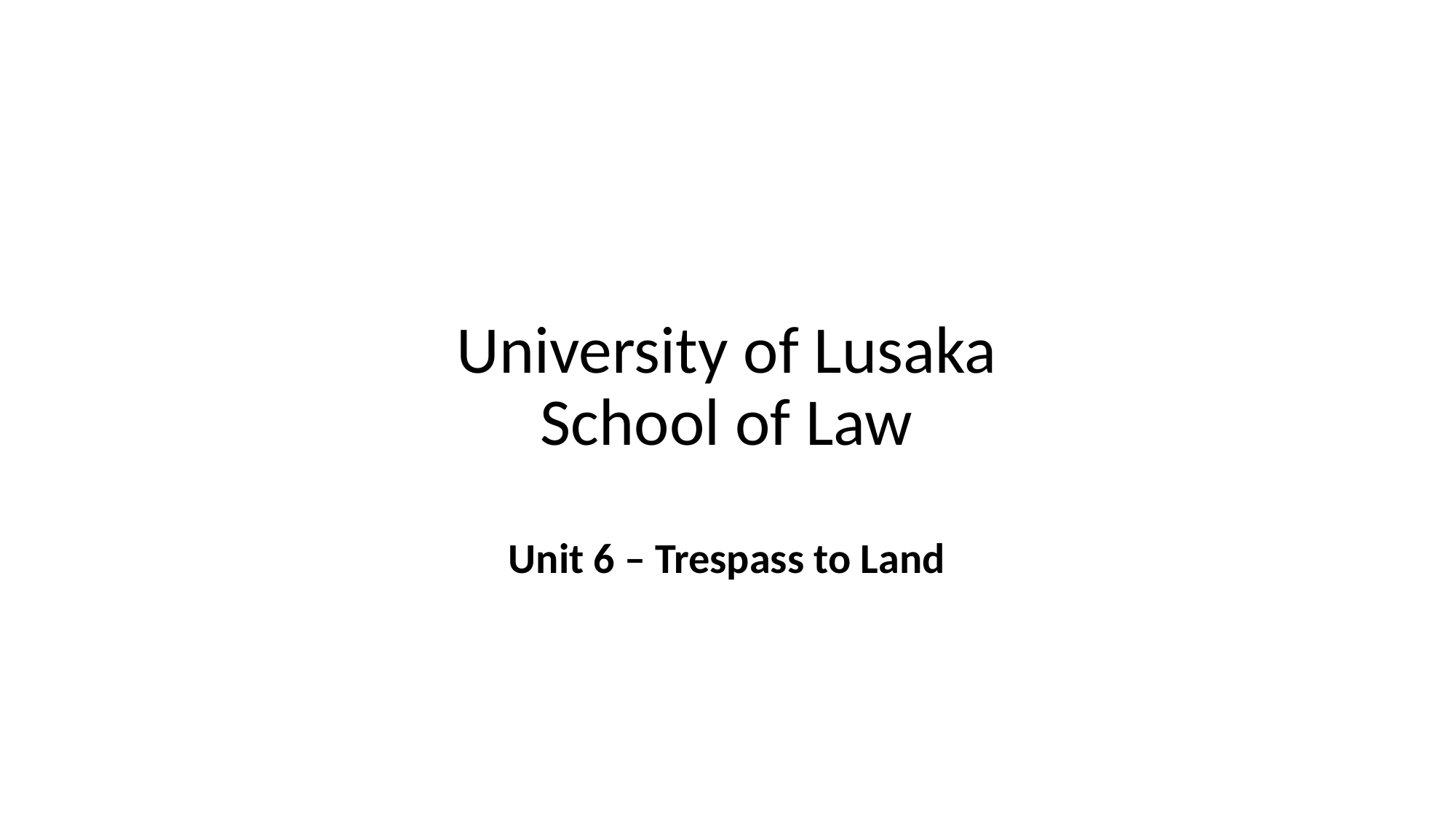

# University of Lusaka School of Law

Unit 6 – Trespass to Land